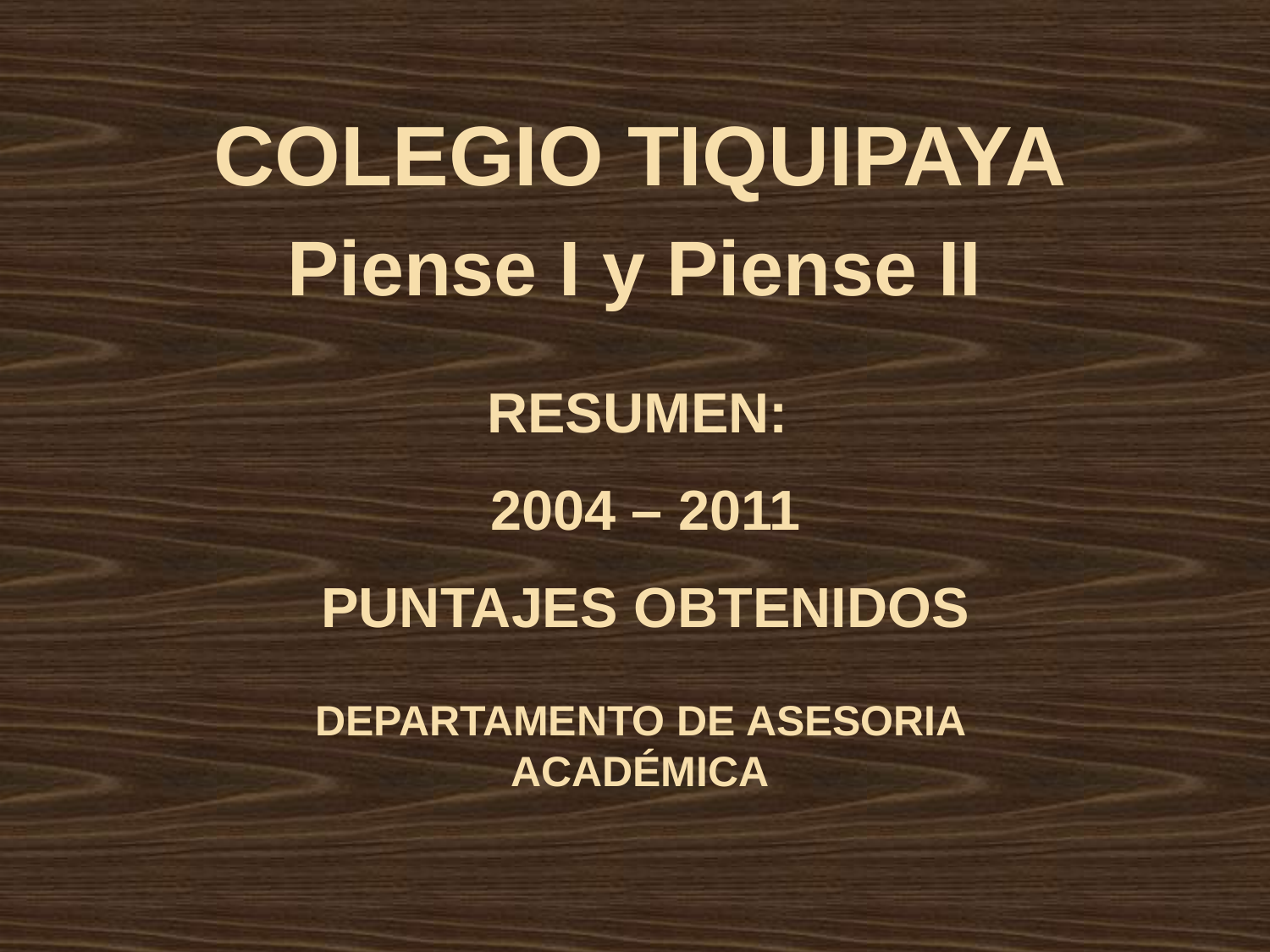

COLEGIO TIQUIPAYA
Piense I y Piense II
# RESUMEN: 2004 – 2011 PUNTAJES OBTENIDOS
DEPARTAMENTO DE ASESORIA ACADÉMICA